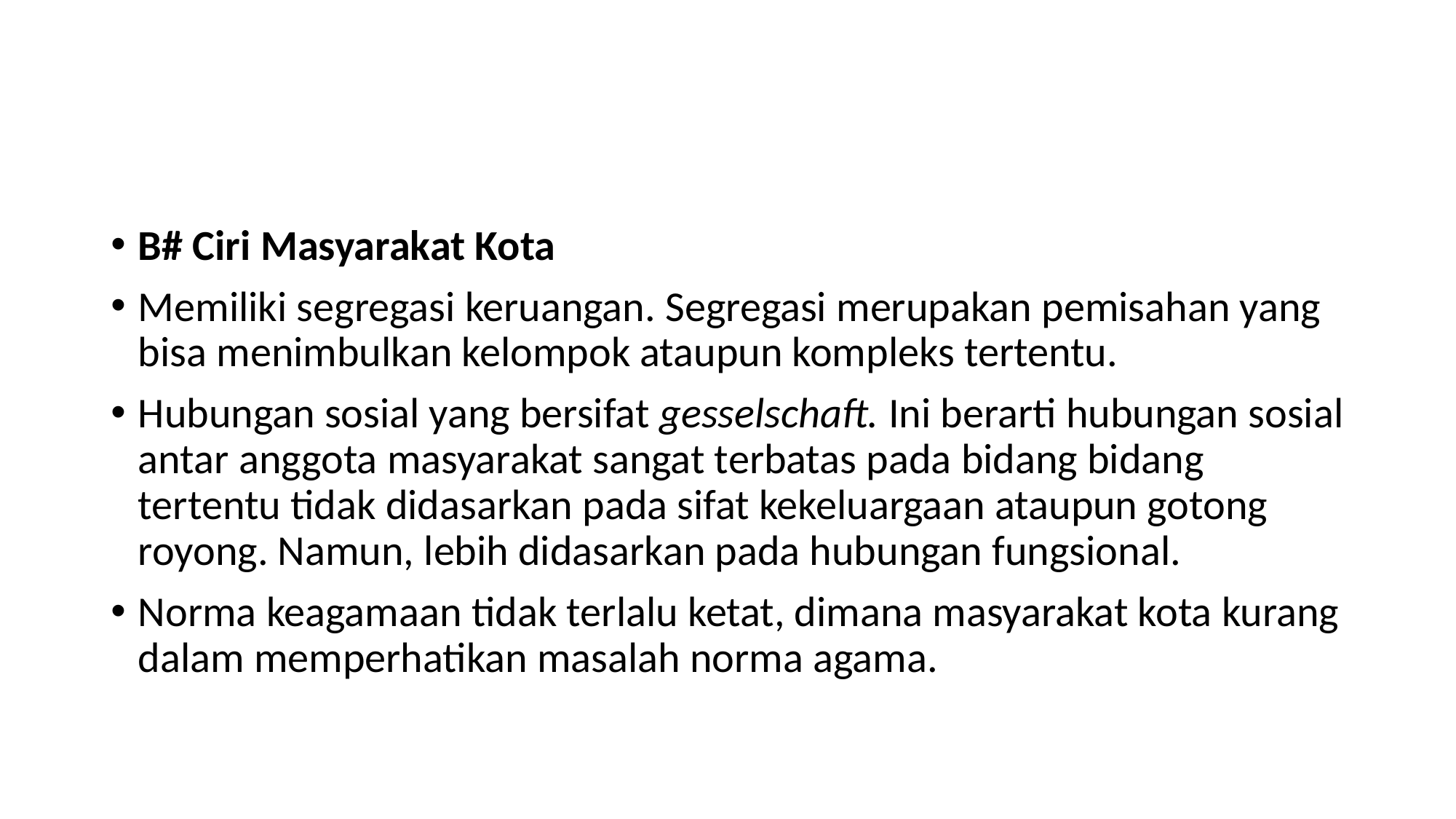

#
B# Ciri Masyarakat Kota
Memiliki segregasi keruangan. Segregasi merupakan pemisahan yang bisa menimbulkan kelompok ataupun kompleks tertentu.
Hubungan sosial yang bersifat gesselschaft. Ini berarti hubungan sosial antar anggota masyarakat sangat terbatas pada bidang bidang tertentu tidak didasarkan pada sifat kekeluargaan ataupun gotong royong. Namun, lebih didasarkan pada hubungan fungsional.
Norma keagamaan tidak terlalu ketat, dimana masyarakat kota kurang dalam memperhatikan masalah norma agama.